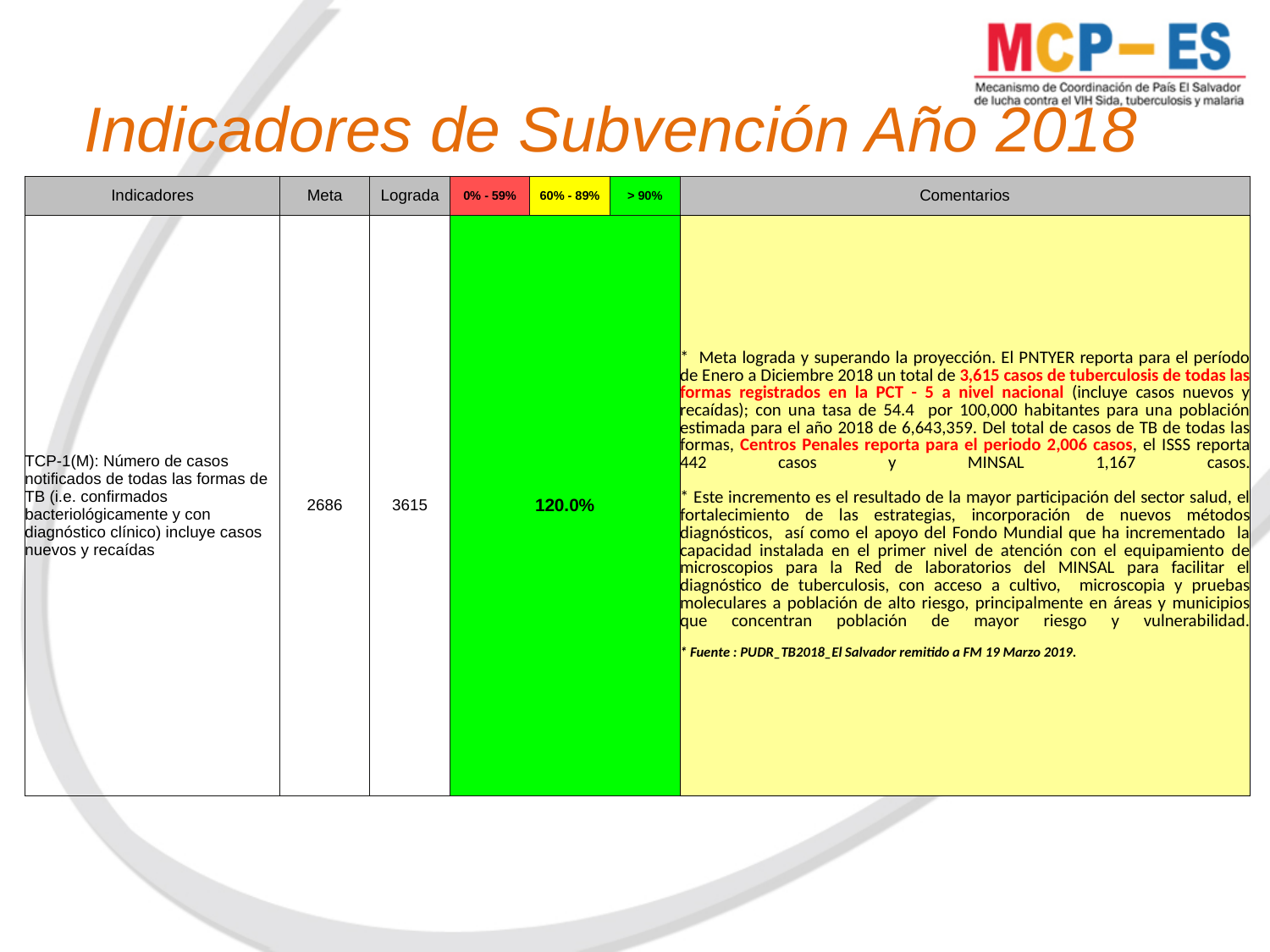

# Indicadores de Subvención Año 2018
| Indicadores | Meta | Lograda | 0% - 59% | 60% - 89% | > 90% | Comentarios |
| --- | --- | --- | --- | --- | --- | --- |
| TCP-1(M): Número de casos notificados de todas las formas de TB (i.e. confirmados bacteriológicamente y con diagnóstico clínico) incluye casos nuevos y recaídas | 2686 | 3615 | 120.0% |  |  | \* Meta lograda y superando la proyección. El PNTYER reporta para el período de Enero a Diciembre 2018 un total de 3,615 casos de tuberculosis de todas las formas registrados en la PCT - 5 a nivel nacional (incluye casos nuevos y recaídas); con una tasa de 54.4 por 100,000 habitantes para una población estimada para el año 2018 de 6,643,359. Del total de casos de TB de todas las formas, Centros Penales reporta para el periodo 2,006 casos, el ISSS reporta 442 casos y MINSAL 1,167 casos. \* Este incremento es el resultado de la mayor participación del sector salud, el fortalecimiento de las estrategias, incorporación de nuevos métodos diagnósticos, así como el apoyo del Fondo Mundial que ha incrementado la capacidad instalada en el primer nivel de atención con el equipamiento de microscopios para la Red de laboratorios del MINSAL para facilitar el diagnóstico de tuberculosis, con acceso a cultivo, microscopia y pruebas moleculares a población de alto riesgo, principalmente en áreas y municipios que concentran población de mayor riesgo y vulnerabilidad. \* Fuente : PUDR\_TB2018\_El Salvador remitido a FM 19 Marzo 2019. |